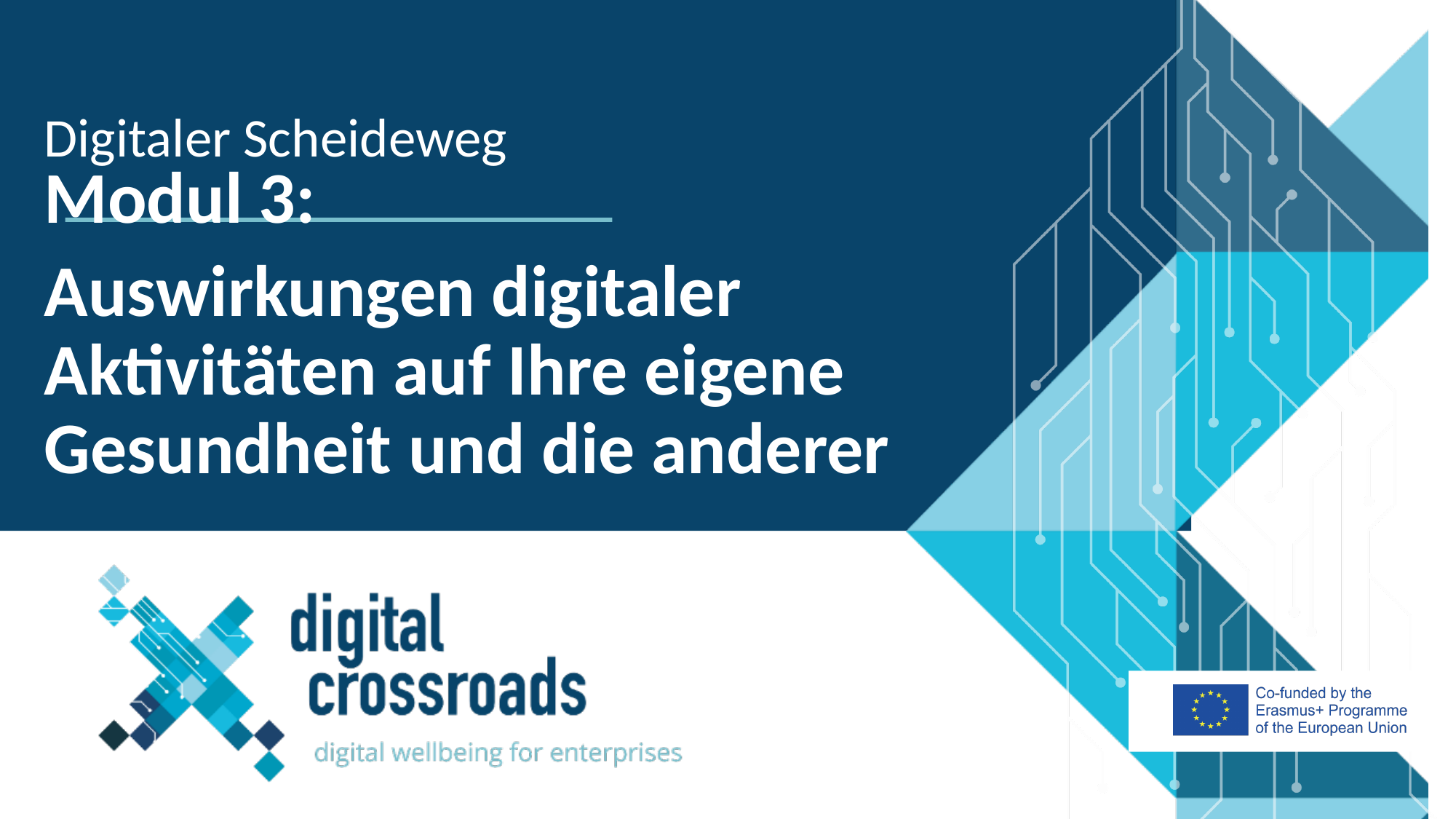

Digitaler Scheideweg
Modul 3:
Auswirkungen digitaler Aktivitäten auf Ihre eigene Gesundheit und die anderer